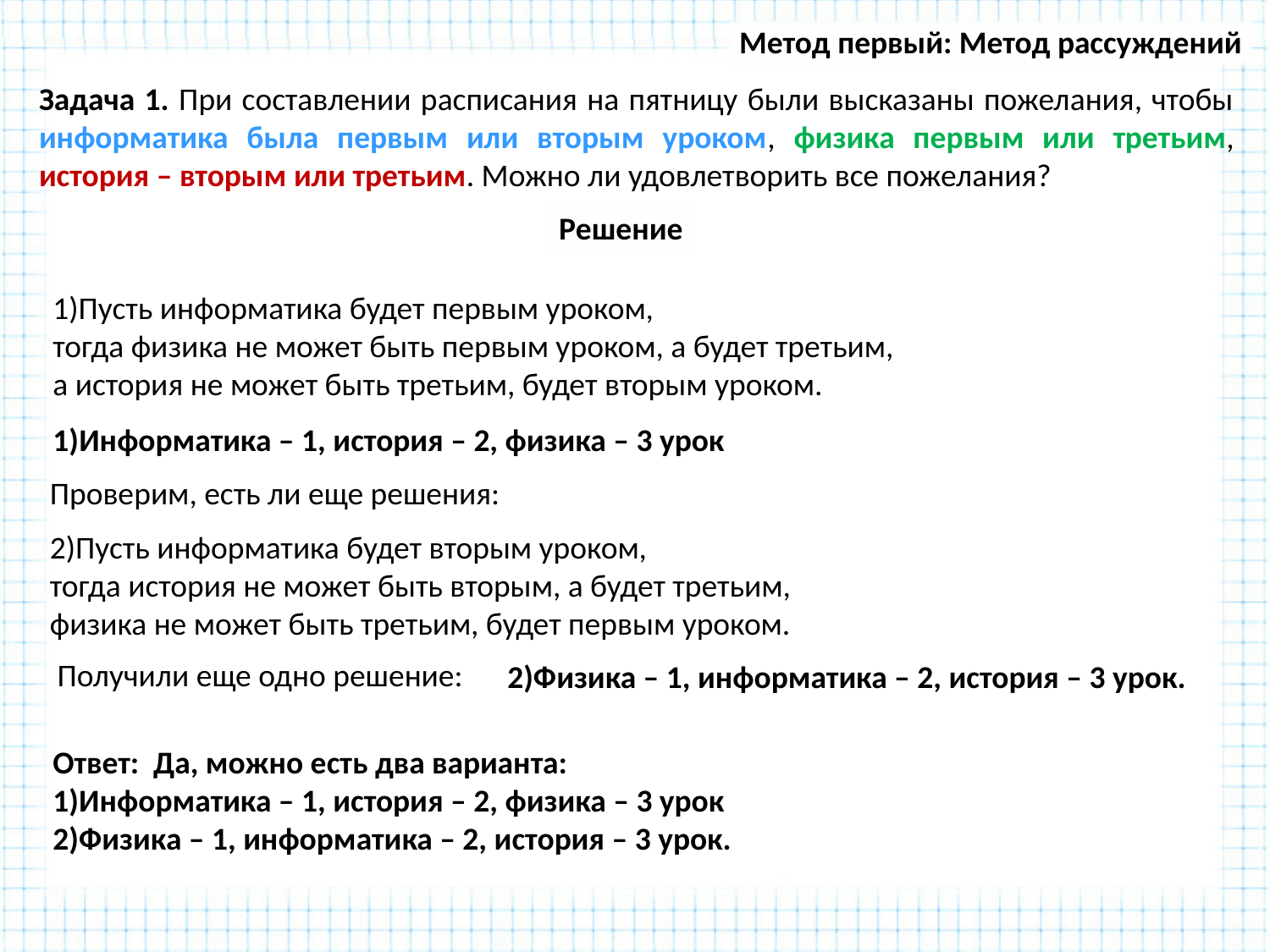

Метод первый: Метод рассуждений
Задача 1. При составлении расписания на пятницу были высказаны пожелания, чтобы информатика была первым или вторым уроком, физика первым или третьим, история – вторым или третьим. Можно ли удовлетворить все пожелания?
Решение
1)Пусть информатика будет первым уроком,
тогда физика не может быть первым уроком, а будет третьим,
а история не может быть третьим, будет вторым уроком.
1)Информатика – 1, история – 2, физика – 3 урок
Проверим, есть ли еще решения:
2)Пусть информатика будет вторым уроком,
тогда история не может быть вторым, а будет третьим,
физика не может быть третьим, будет первым уроком.
Получили еще одно решение:
2)Физика – 1, информатика – 2, история – 3 урок.
Ответ:  Да, можно есть два варианта:
1)Информатика – 1, история – 2, физика – 3 урок
2)Физика – 1, информатика – 2, история – 3 урок.